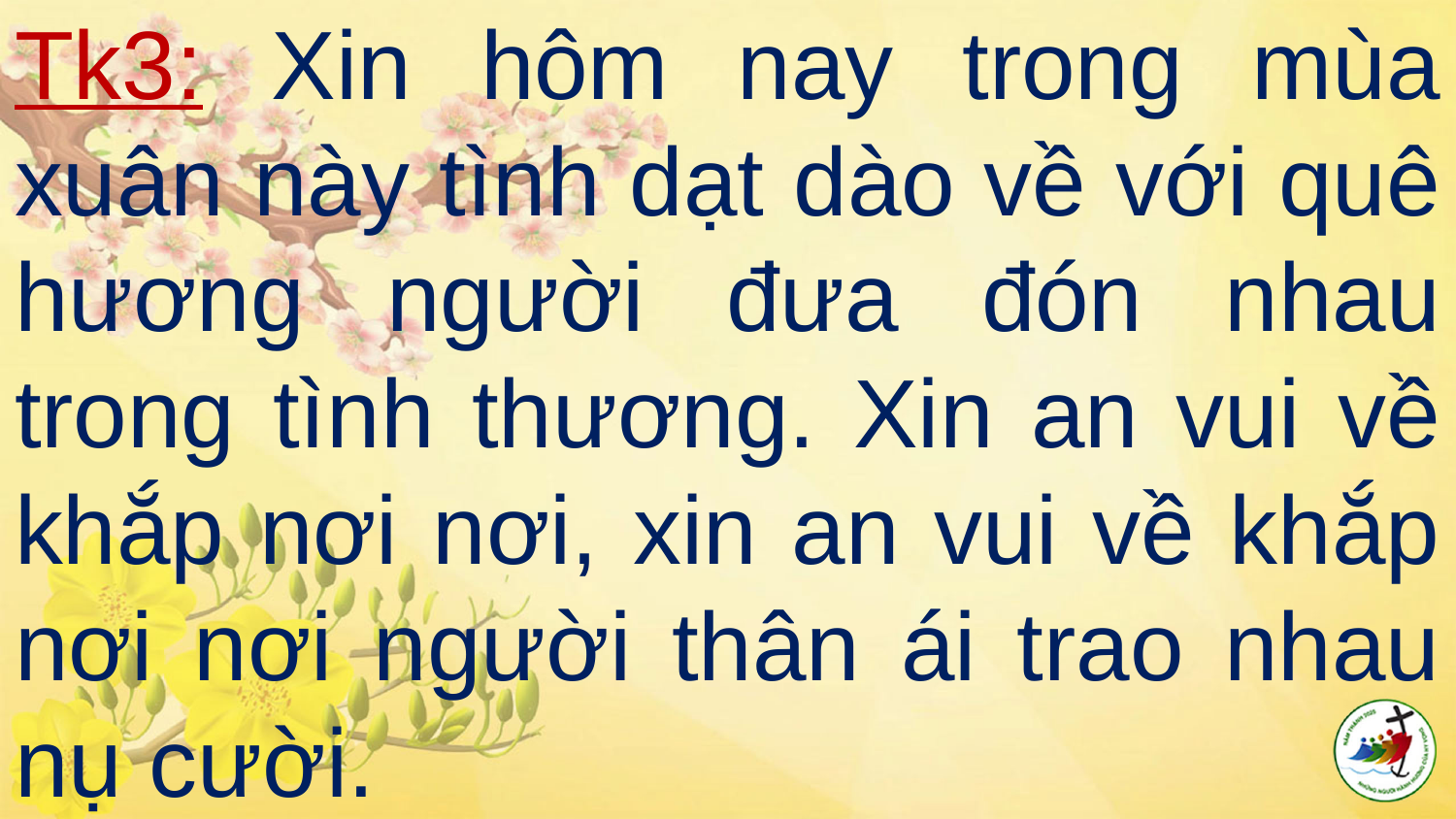

# Tk3: Xin hôm nay trong mùa xuân này tình dạt dào về với quê hương người đưa đón nhau trong tình thương. Xin an vui về khắp nơi nơi, xin an vui về khắp nơi nơi người thân ái trao nhau nụ cười.